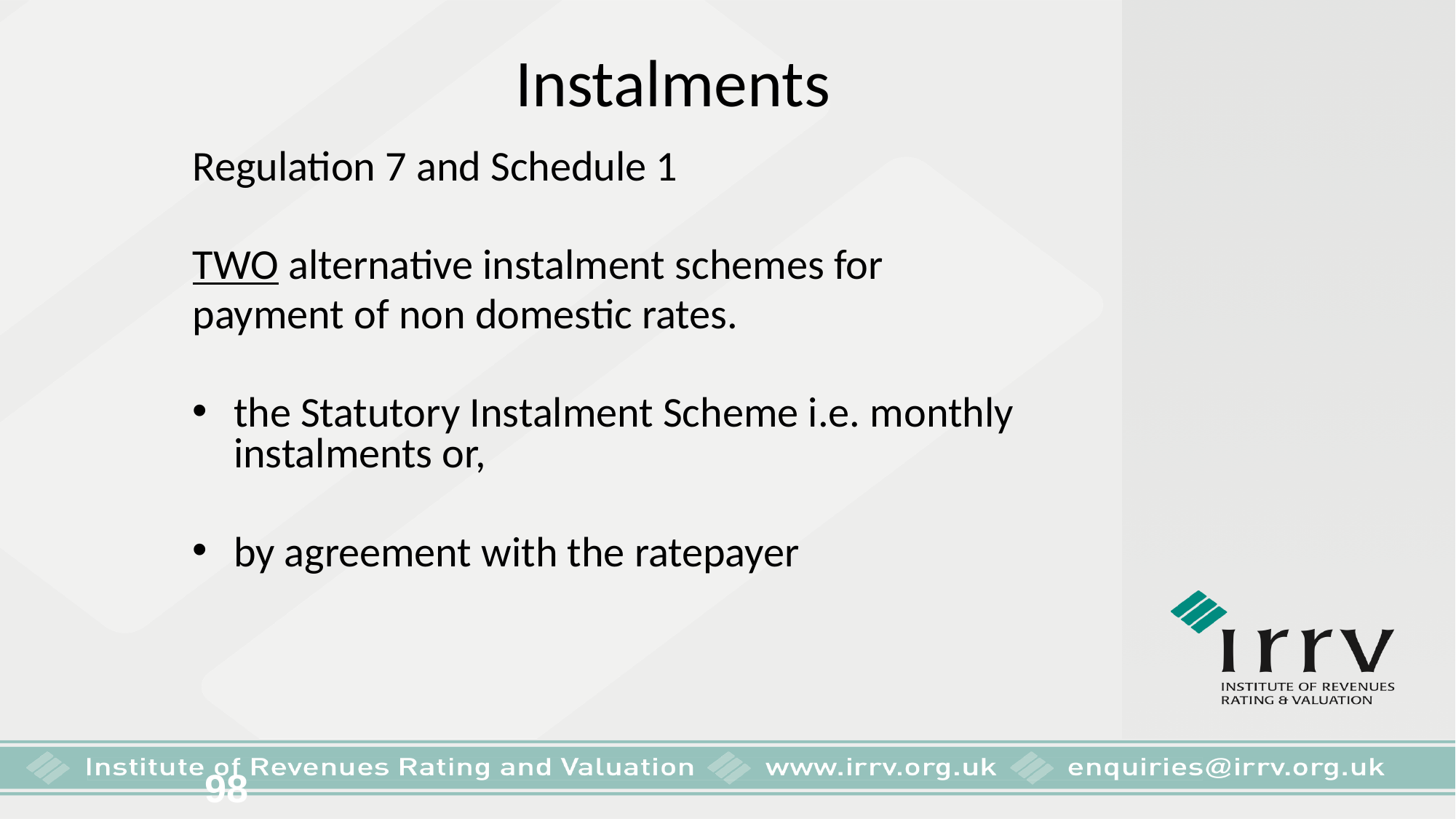

Instalments
Regulation 7 and Schedule 1

TWO alternative instalment schemes for
payment of non domestic rates.

the Statutory Instalment Scheme i.e. monthly instalments or,

by agreement with the ratepayer
98